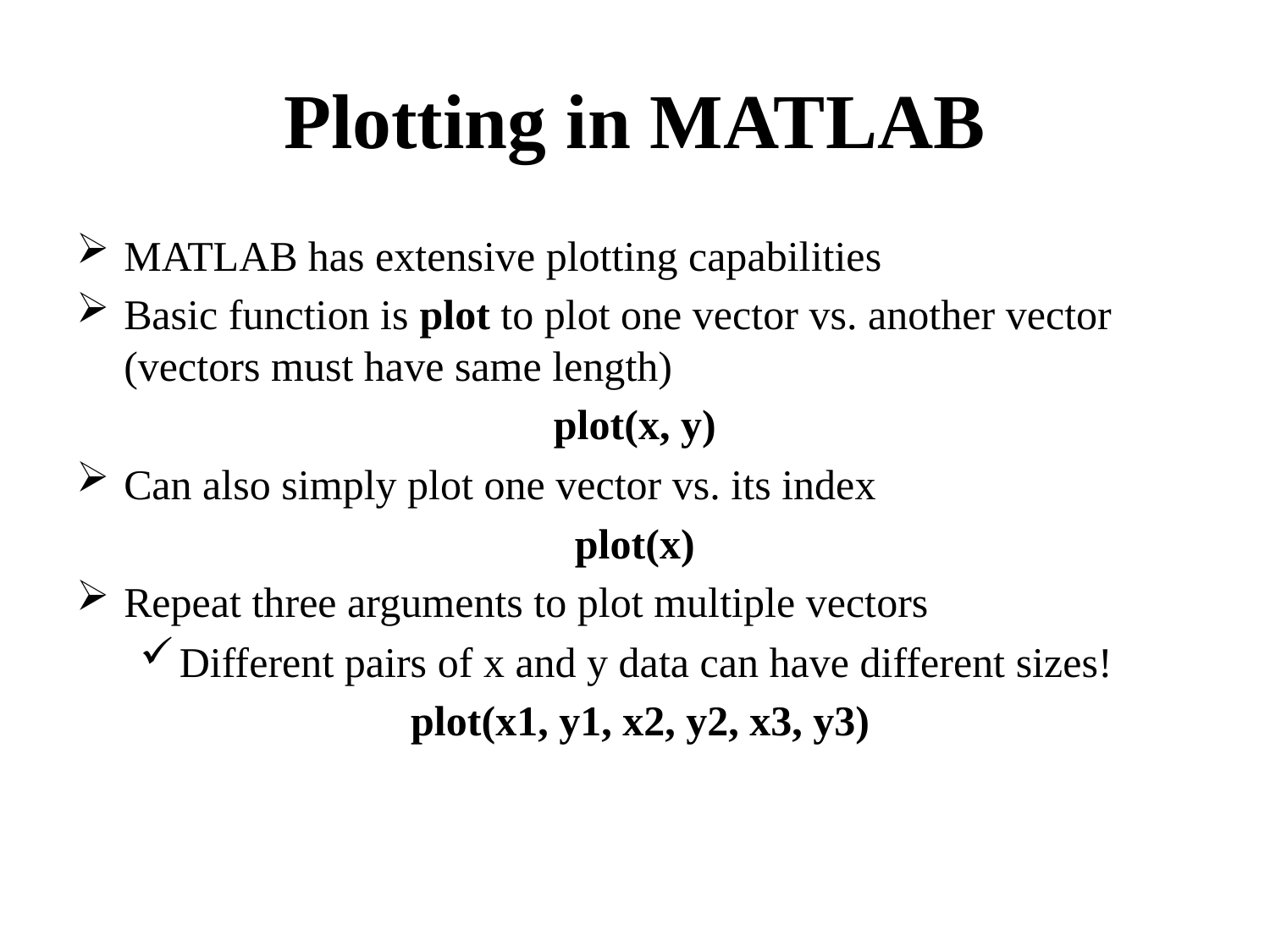

# Plotting in MATLAB
MATLAB has extensive plotting capabilities
Basic function is plot to plot one vector vs. another vector (vectors must have same length)
plot(x, y)
Can also simply plot one vector vs. its index
plot(x)
Repeat three arguments to plot multiple vectors
Different pairs of x and y data can have different sizes!
  plot(x1, y1, x2, y2, x3, y3)